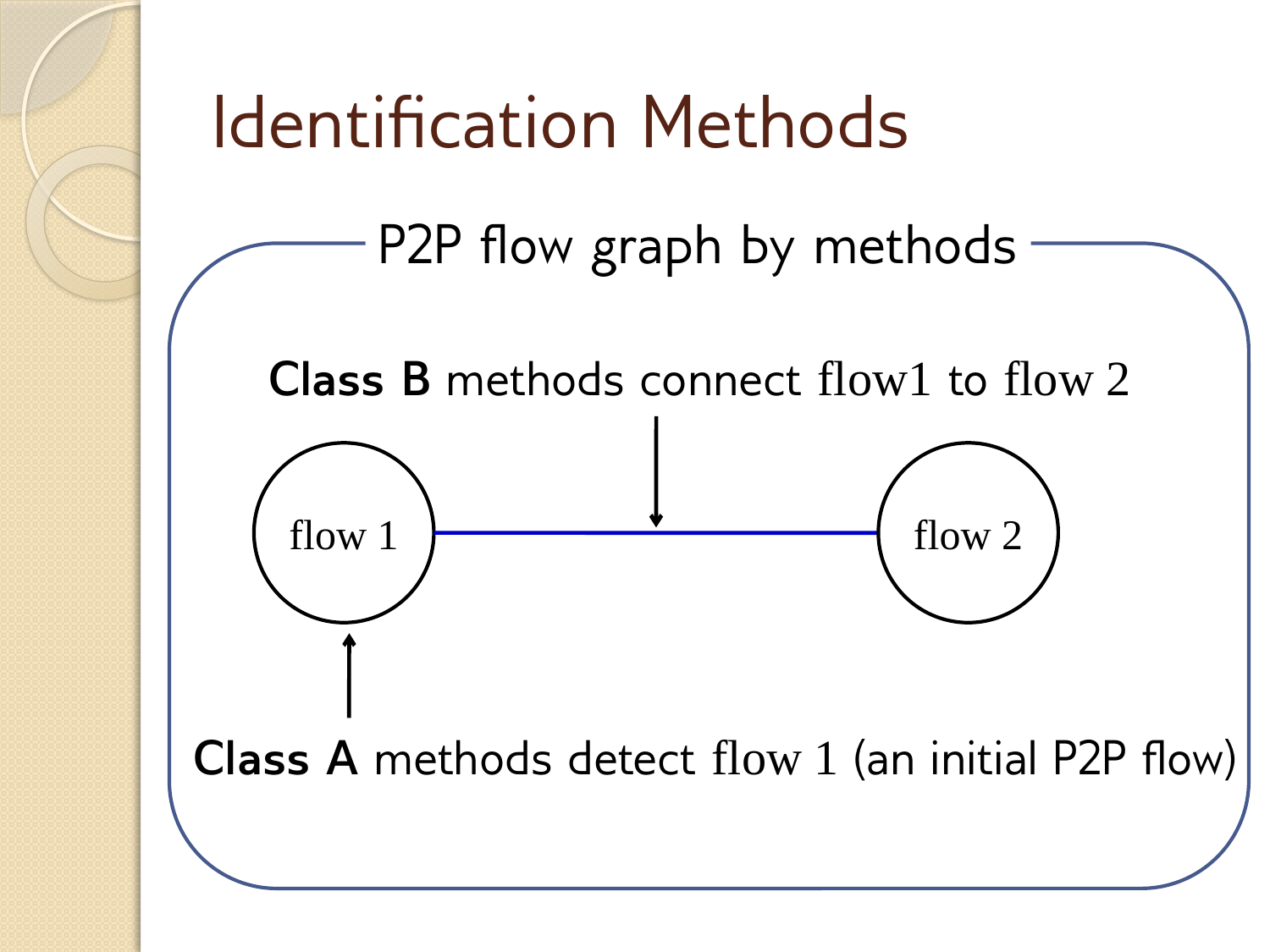

# Identification Methods
P2P flow graph by methods

Class B methods connect flow1 to flow 2
flow 2
flow 1
Class A methods detect flow 1 (an initial P2P flow)